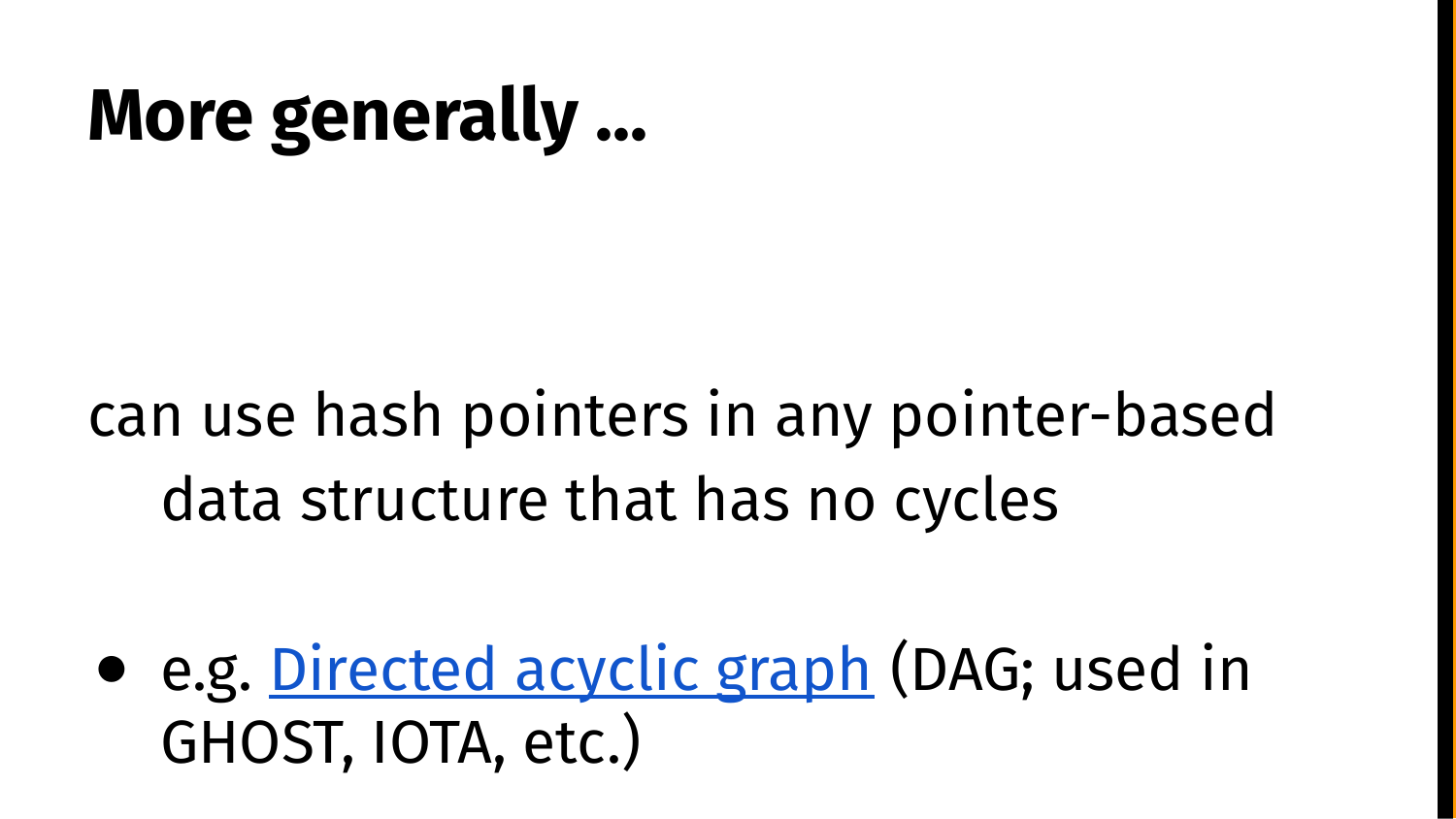

# More generally ...

can use hash pointers in any pointer-based
data structure that has no cycles

e.g. Directed acyclic graph (DAG; used in GHOST, IOTA, etc.)